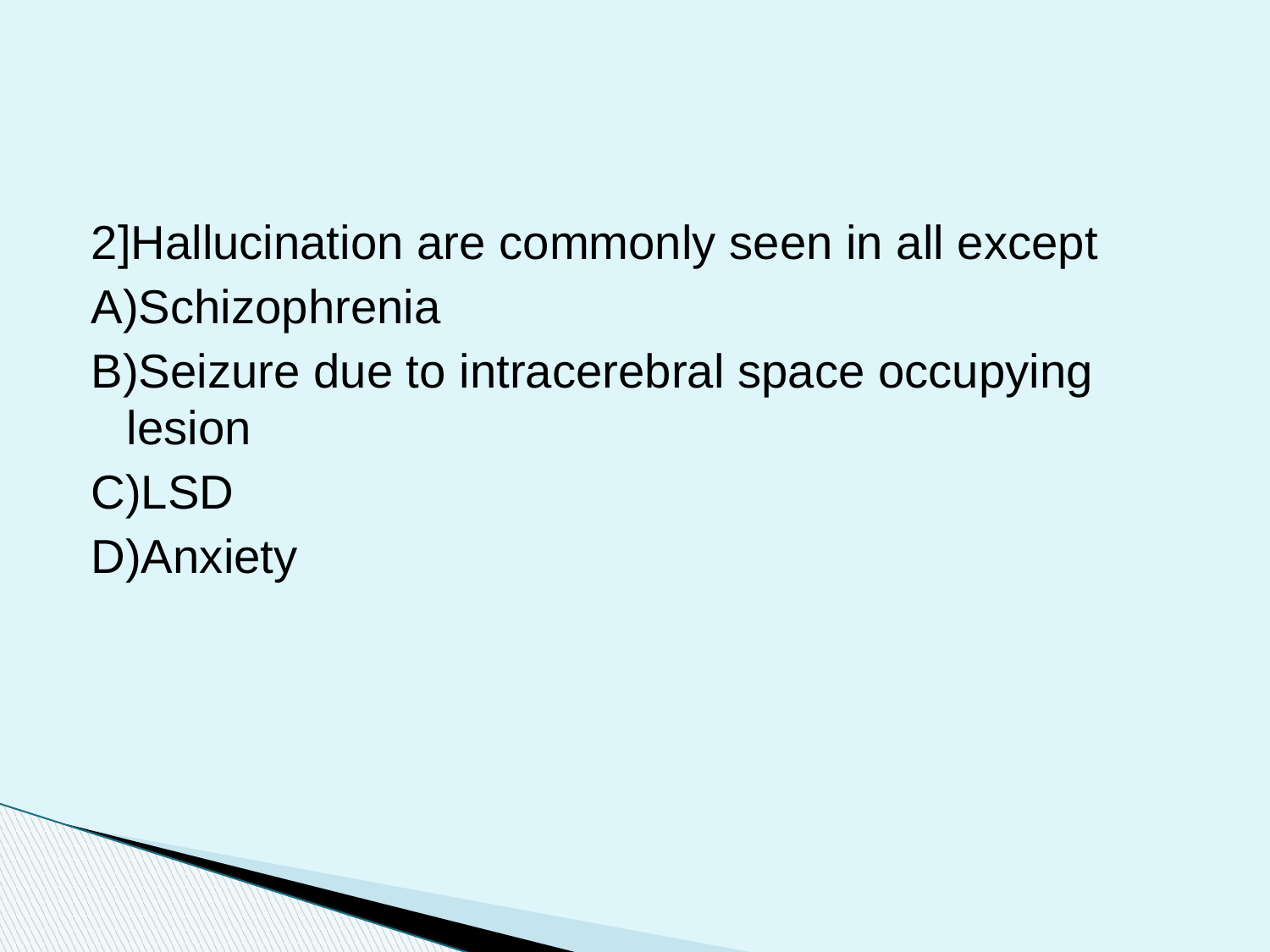

#
2]Hallucination are commonly seen in all except
A)Schizophrenia
B)Seizure due to intracerebral space occupying lesion
C)LSD
D)Anxiety